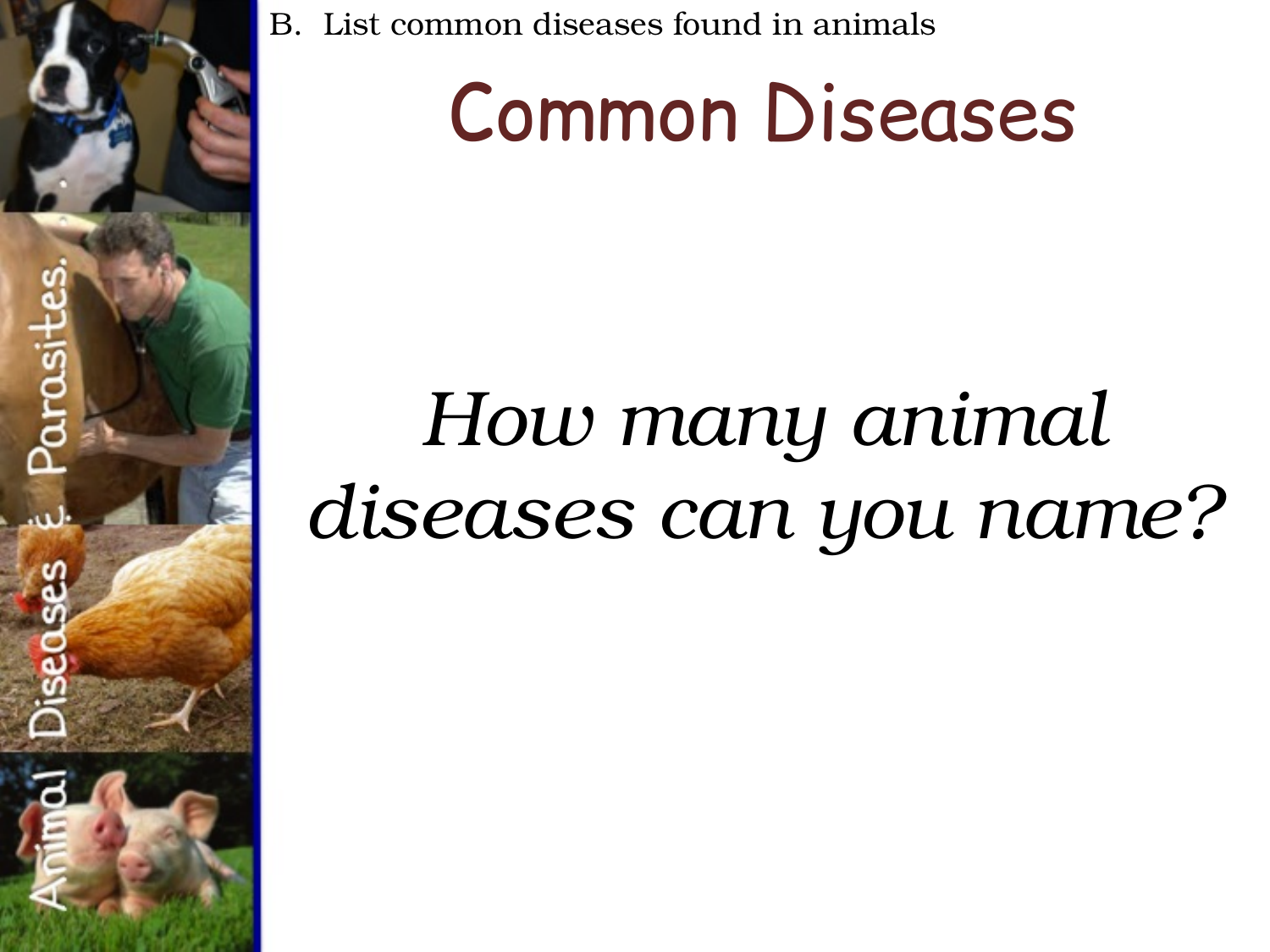

B.  List common diseases found in animals

# Common Diseases
How many animal diseases can you name?